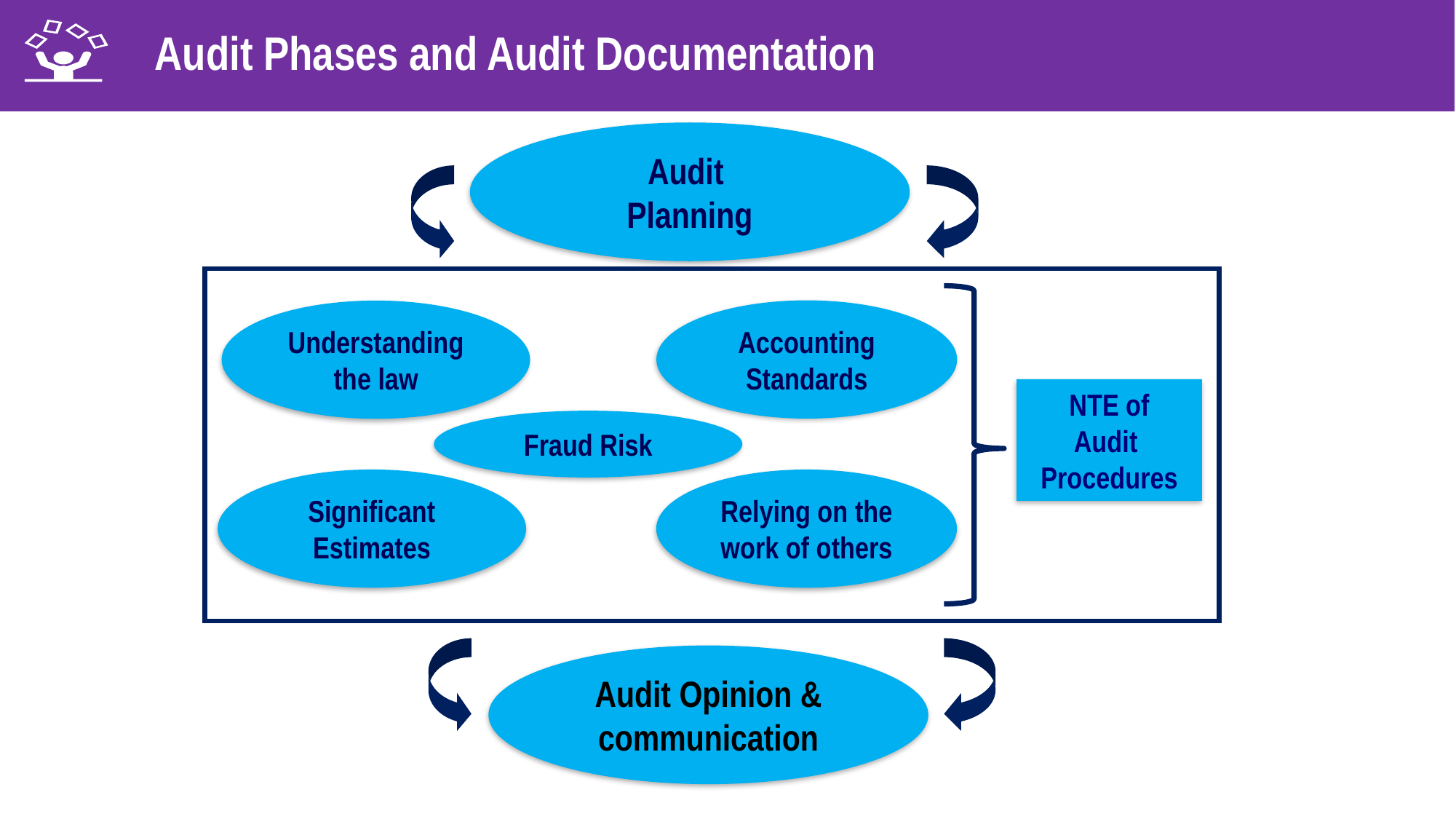

Audit Phases and Audit Documentation

Audit
Planning

Accounting
Standards
Understanding
the law
Fraud Risk
Significant
Estimates
Relying on the work of others

NTE of
Audit
Procedures

Audit Opinion & communication